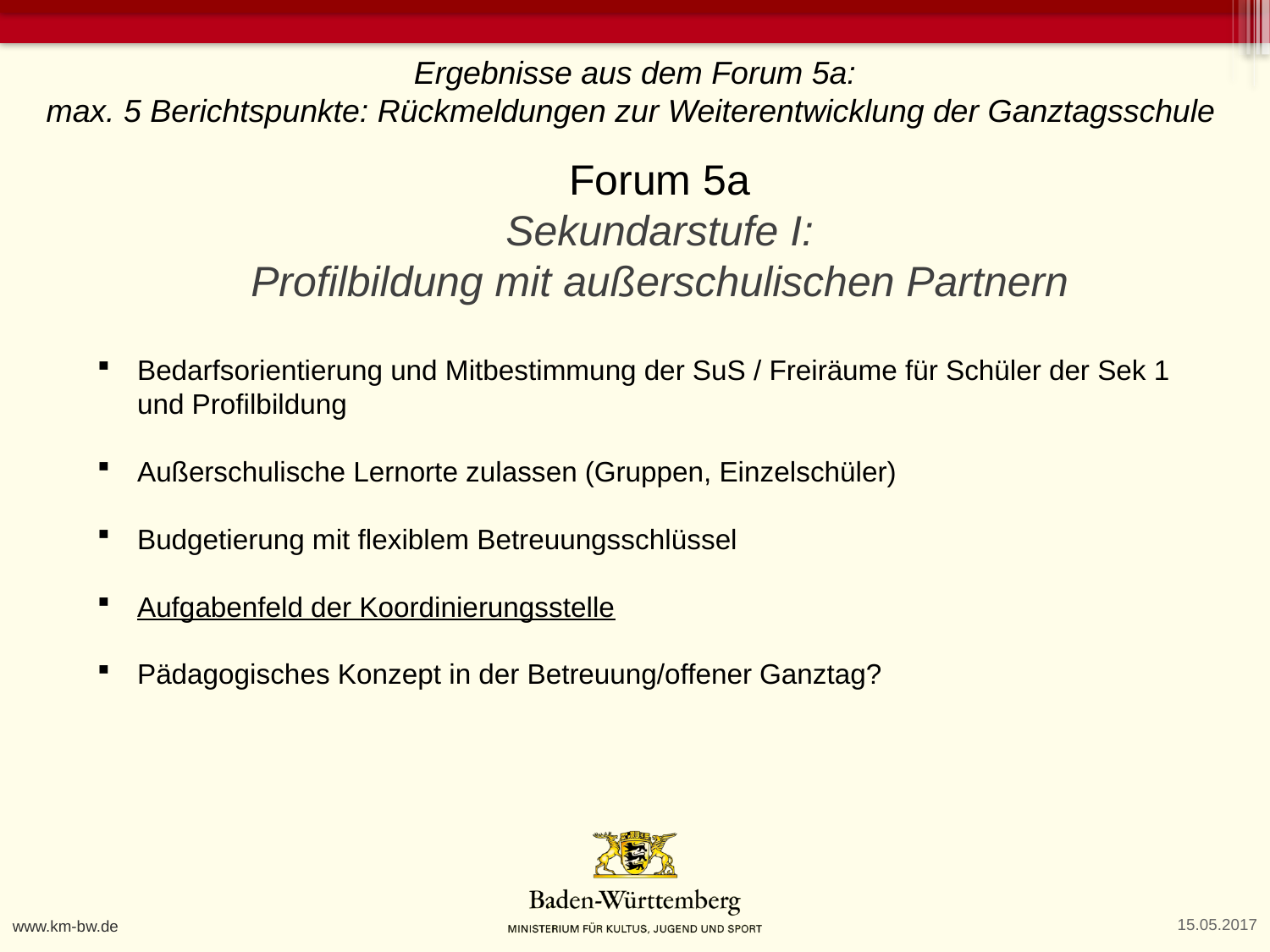

Ergebnisse aus dem Forum 5a:
max. 5 Berichtspunkte: Rückmeldungen zur Weiterentwicklung der Ganztagsschule
Forum 5a
 Sekundarstufe I:
Profilbildung mit außerschulischen Partnern
Bedarfsorientierung und Mitbestimmung der SuS / Freiräume für Schüler der Sek 1 und Profilbildung
Außerschulische Lernorte zulassen (Gruppen, Einzelschüler)
Budgetierung mit flexiblem Betreuungsschlüssel
Aufgabenfeld der Koordinierungsstelle
Pädagogisches Konzept in der Betreuung/offener Ganztag?
www.km-bw.de
15.05.2017